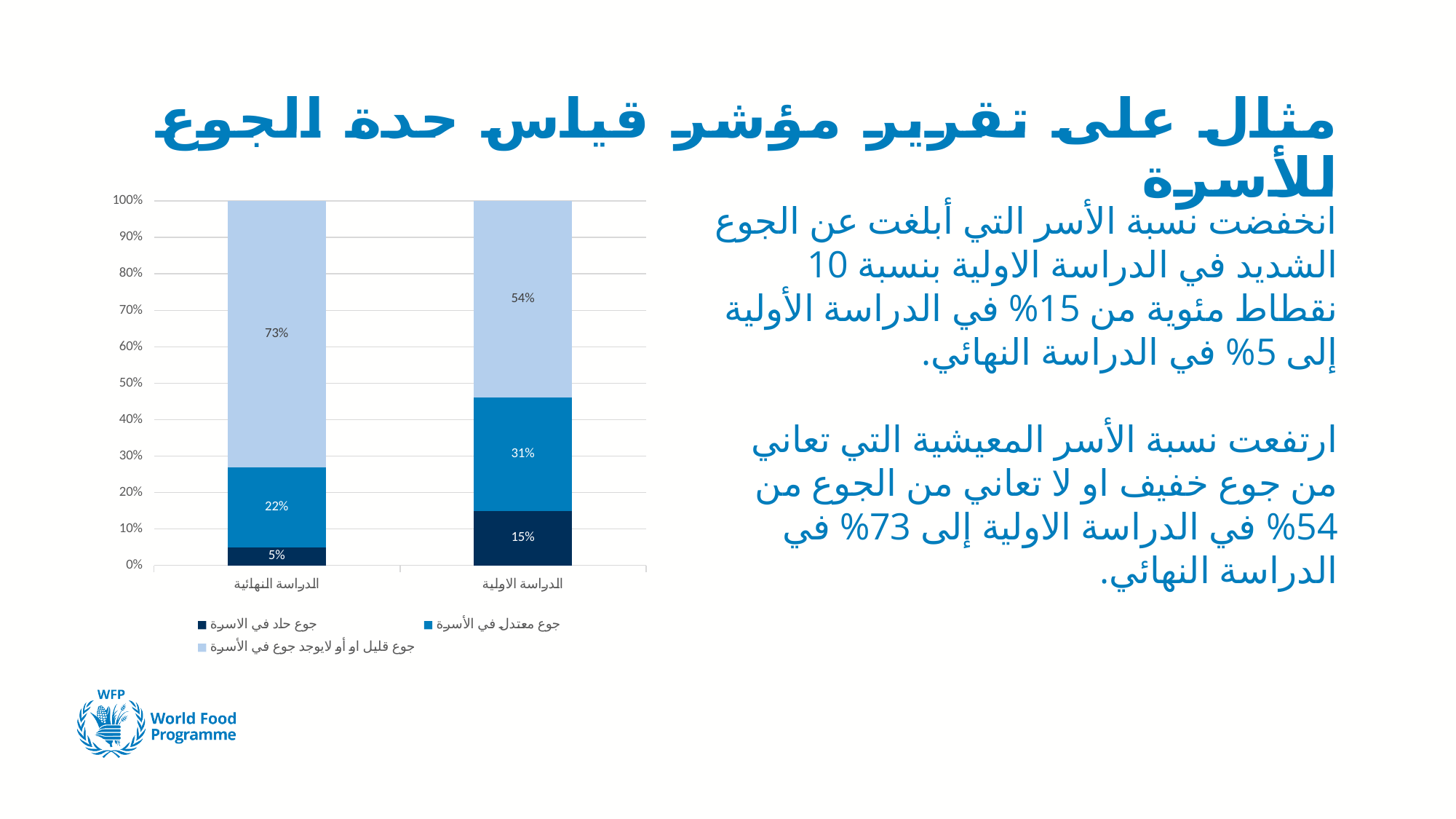

# مثال على تقرير مؤشر قياس حدة الجوع للأسرة

### Chart

| Category | جوع حاد في الاسرة | جوع معتدل في الأسرة | جوع قليل او أو لايوجد جوع في الأسرة |
|---|---|---|---|
| الدراسة النهائية | 0.05 | 0.22 | 0.73 |
| الدراسة الاولية | 0.15 | 0.31 | 0.54 |
انخفضت نسبة الأسر التي أبلغت عن الجوع الشديد في الدراسة الاولية بنسبة 10 نقطاط مئوية من 15% في الدراسة الأولية إلى 5% في الدراسة النهائي.

ارتفعت نسبة الأسر المعيشية التي تعاني من جوع خفيف او لا تعاني من الجوع من 54% في الدراسة الاولية إلى 73% في الدراسة النهائي.